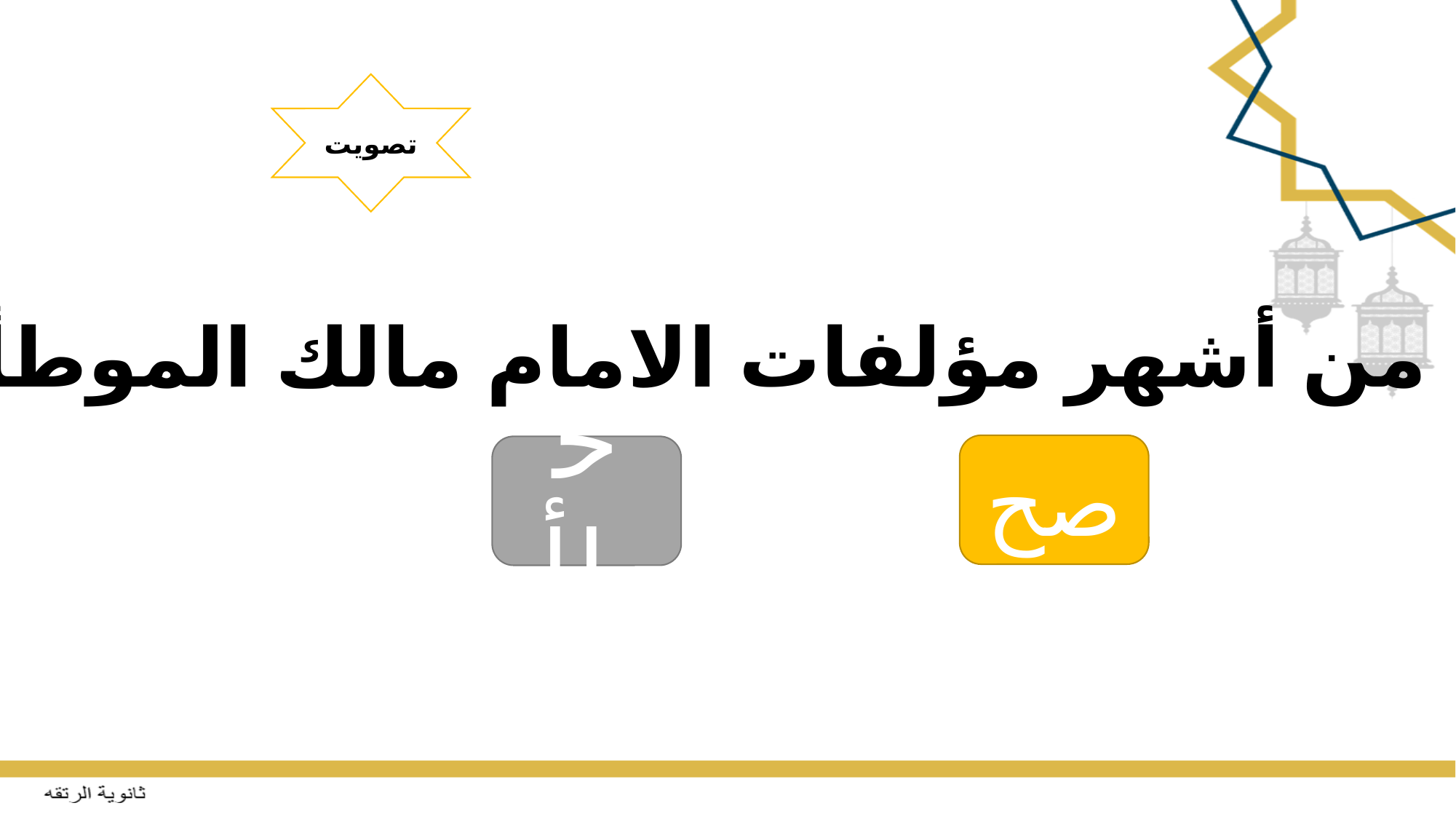

تصويت
من أشهر مؤلفات الامام مالك الموطأ..
صح
خطأ